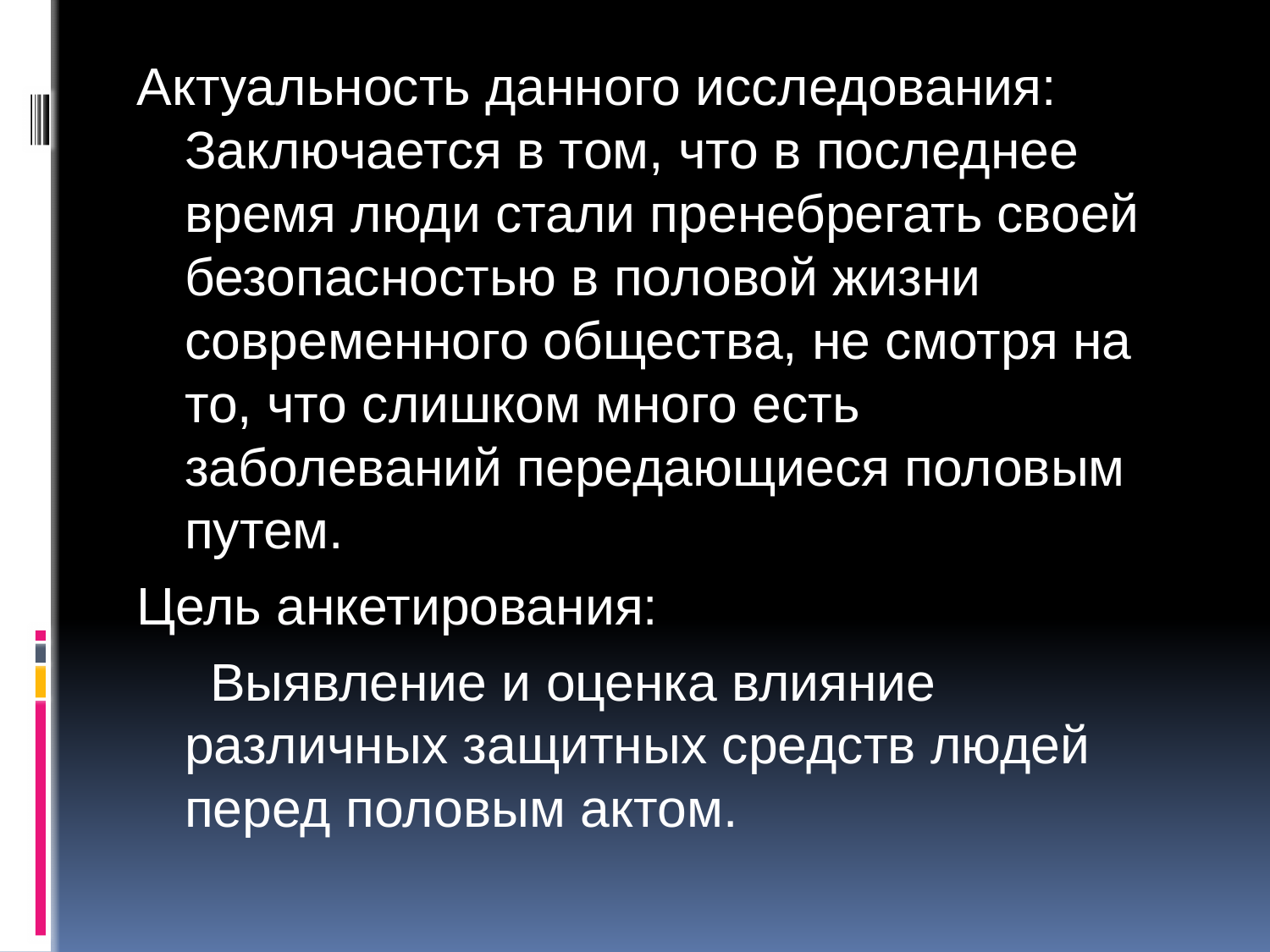

Актуальность данного исследования: Заключается в том, что в последнее время люди стали пренебрегать своей безопасностью в половой жизни современного общества, не смотря на то, что слишком много есть заболеваний передающиеся половым путем.
Цель анкетирования:
     Выявление и оценка влияние различных защитных средств людей перед половым актом.